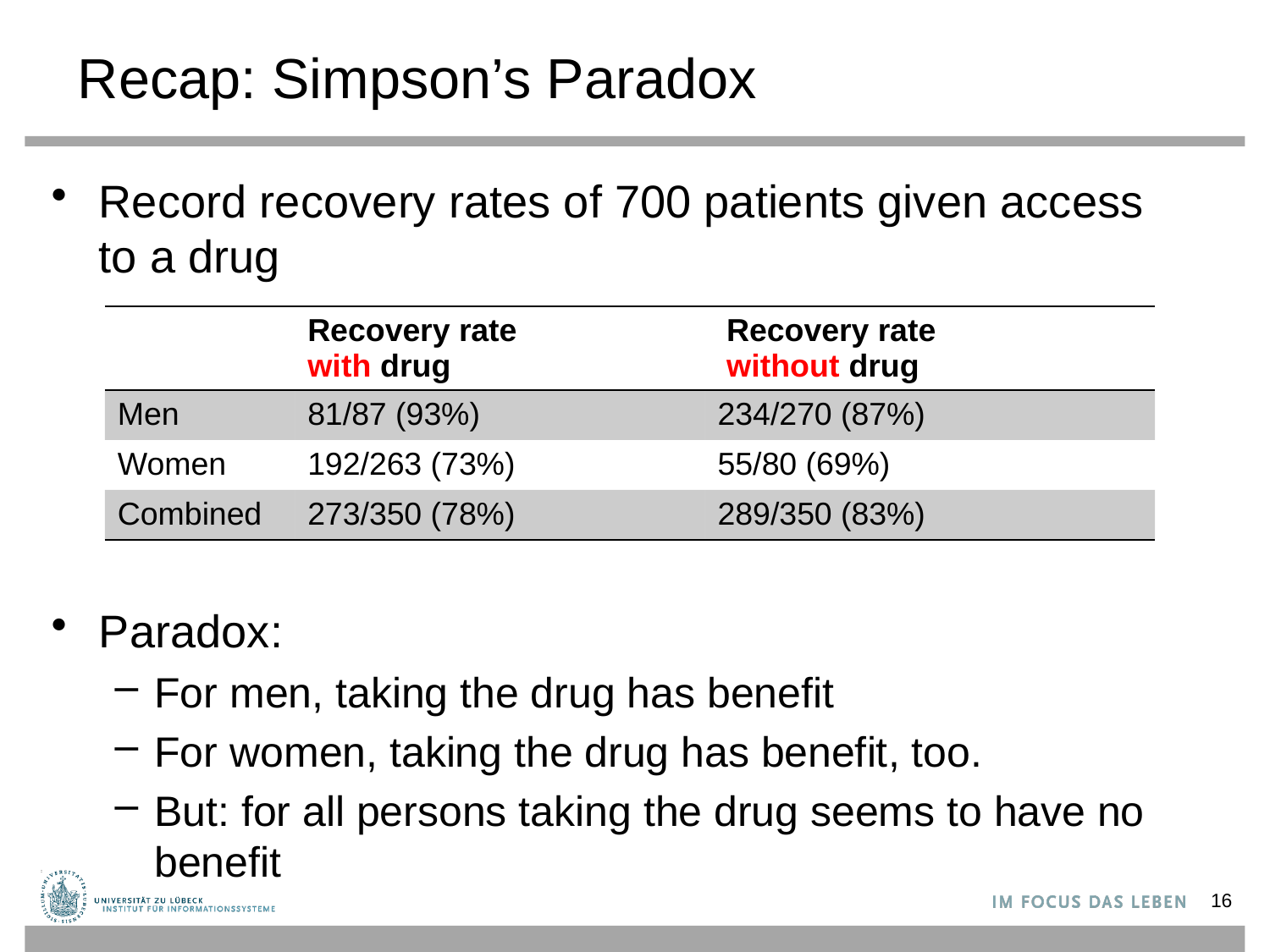

# Recap: Simpson’s Paradox
Record recovery rates of 700 patients given access to a drug
|  | Recovery rate with drug | Recovery rate without drug |
| --- | --- | --- |
| Men | 81/87 (93%) | 234/270 (87%) |
| Women | 192/263 (73%) | 55/80 (69%) |
| Combined | 273/350 (78%) | 289/350 (83%) |
Paradox:
For men, taking the drug has benefit
For women, taking the drug has benefit, too.
But: for all persons taking the drug seems to have no benefit
16